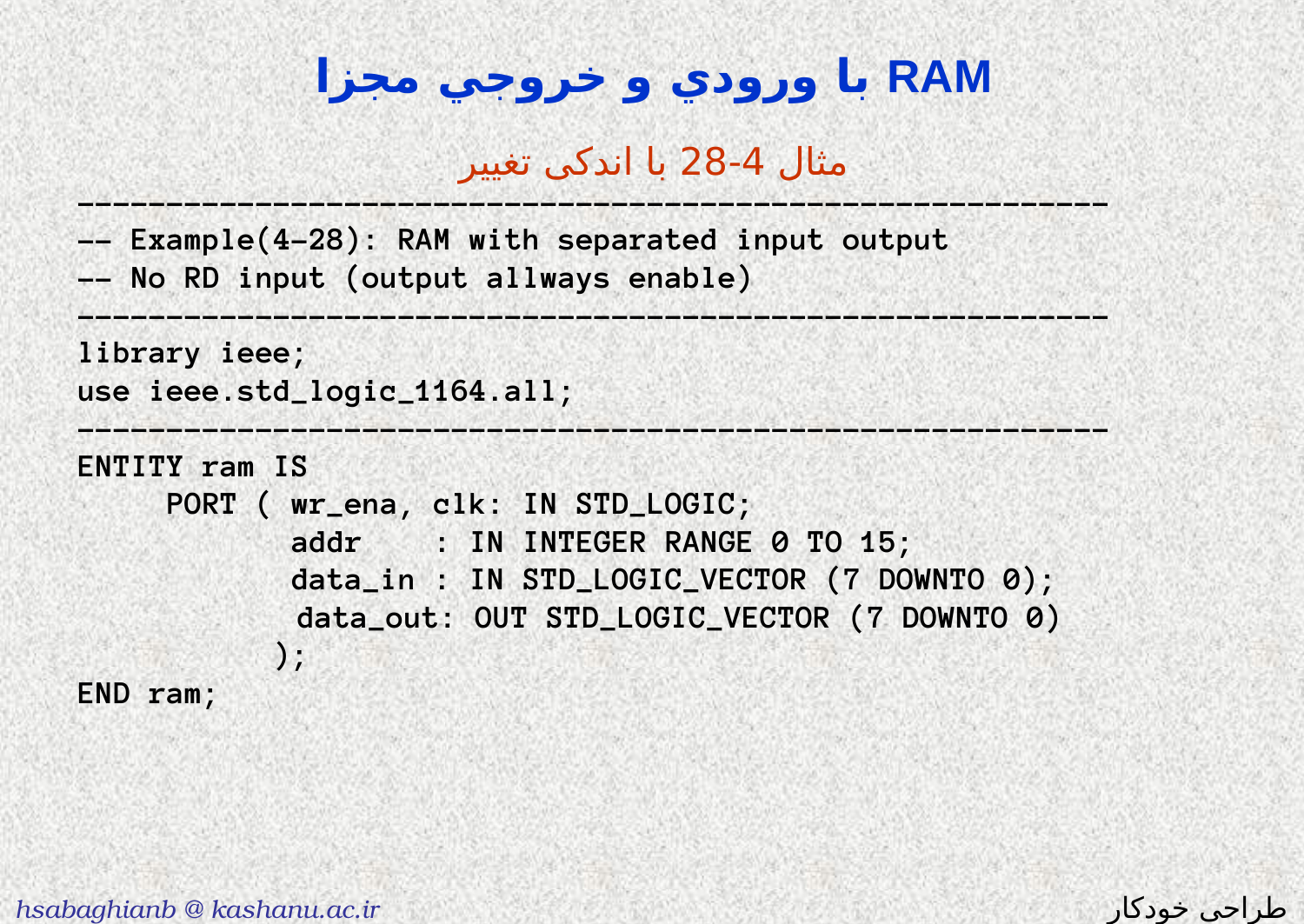

# RAM با ورودي و خروجي مجزا مثال 4-28 با اندکی تغییر
----------------------------------------------------------
-- Example(4-28): RAM with separated input output
-- No RD input (output allways enable)
----------------------------------------------------------
library ieee;
use ieee.std_logic_1164.all;
----------------------------------------------------------
ENTITY ram IS
     PORT ( wr_ena, clk: IN STD_LOGIC;
            addr    : IN INTEGER RANGE 0 TO 15;
            data_in : IN STD_LOGIC_VECTOR (7 DOWNTO 0);
	     data_out: OUT STD_LOGIC_VECTOR (7 DOWNTO 0)
           );
END ram;